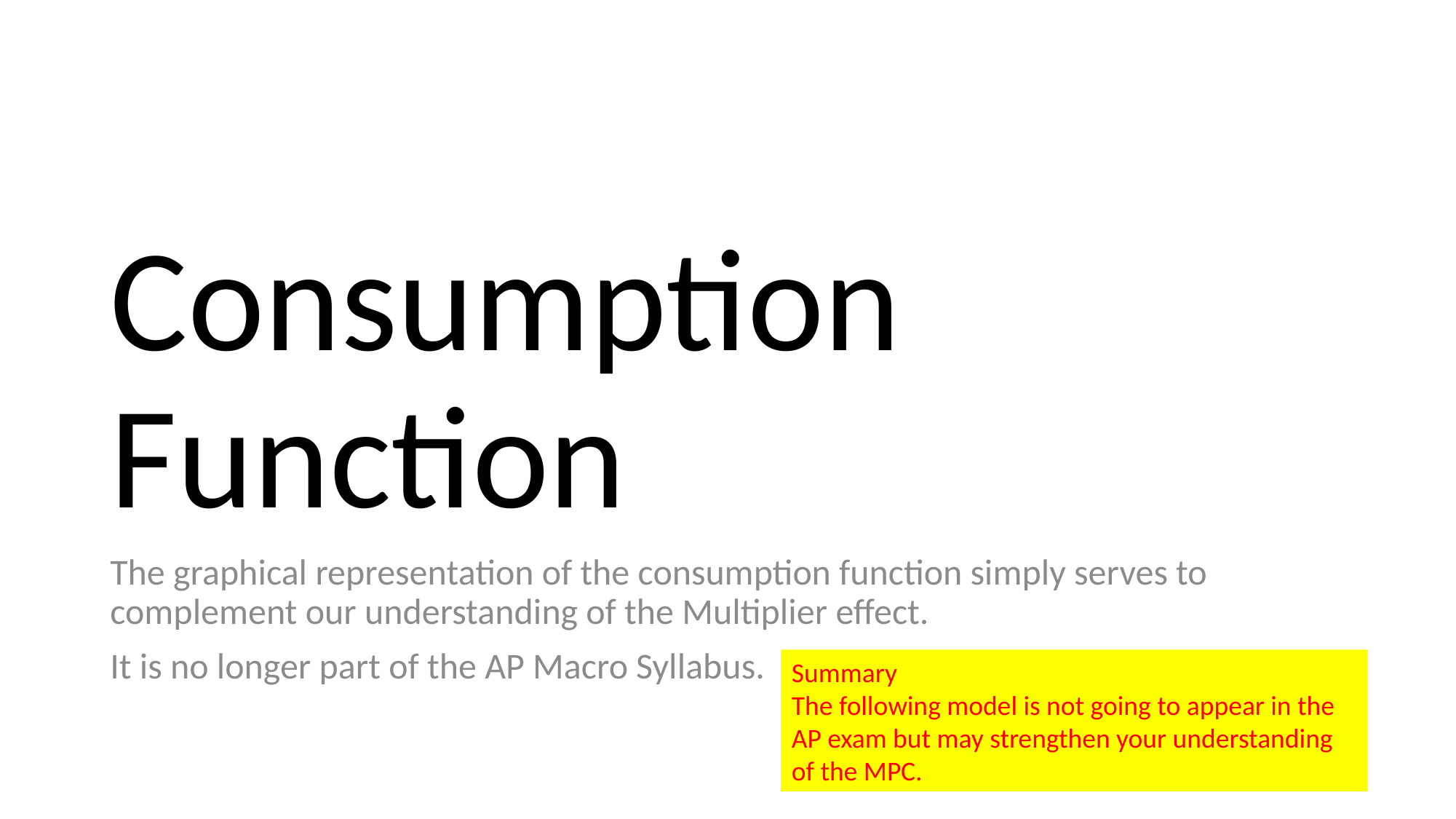

# Consumption Function
The graphical representation of the consumption function simply serves to complement our understanding of the Multiplier effect.
It is no longer part of the AP Macro Syllabus.

Summary
The following model is not going to appear in the AP exam but may strengthen your understanding of the MPC.